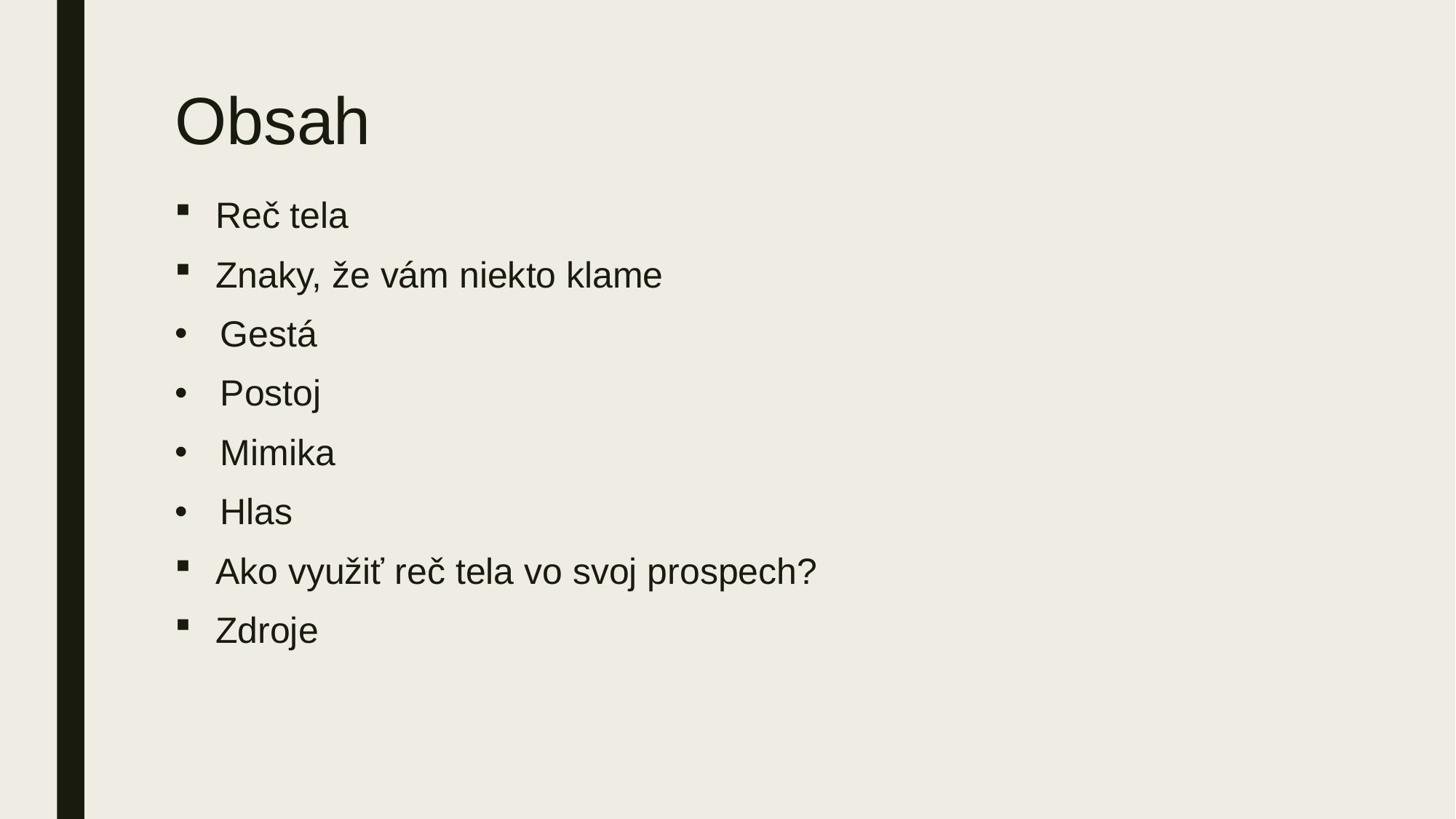

# Obsah
Reč tela
Znaky, že vám niekto klame
Gestá
Postoj
Mimika
Hlas
Ako využiť reč tela vo svoj prospech?
Zdroje